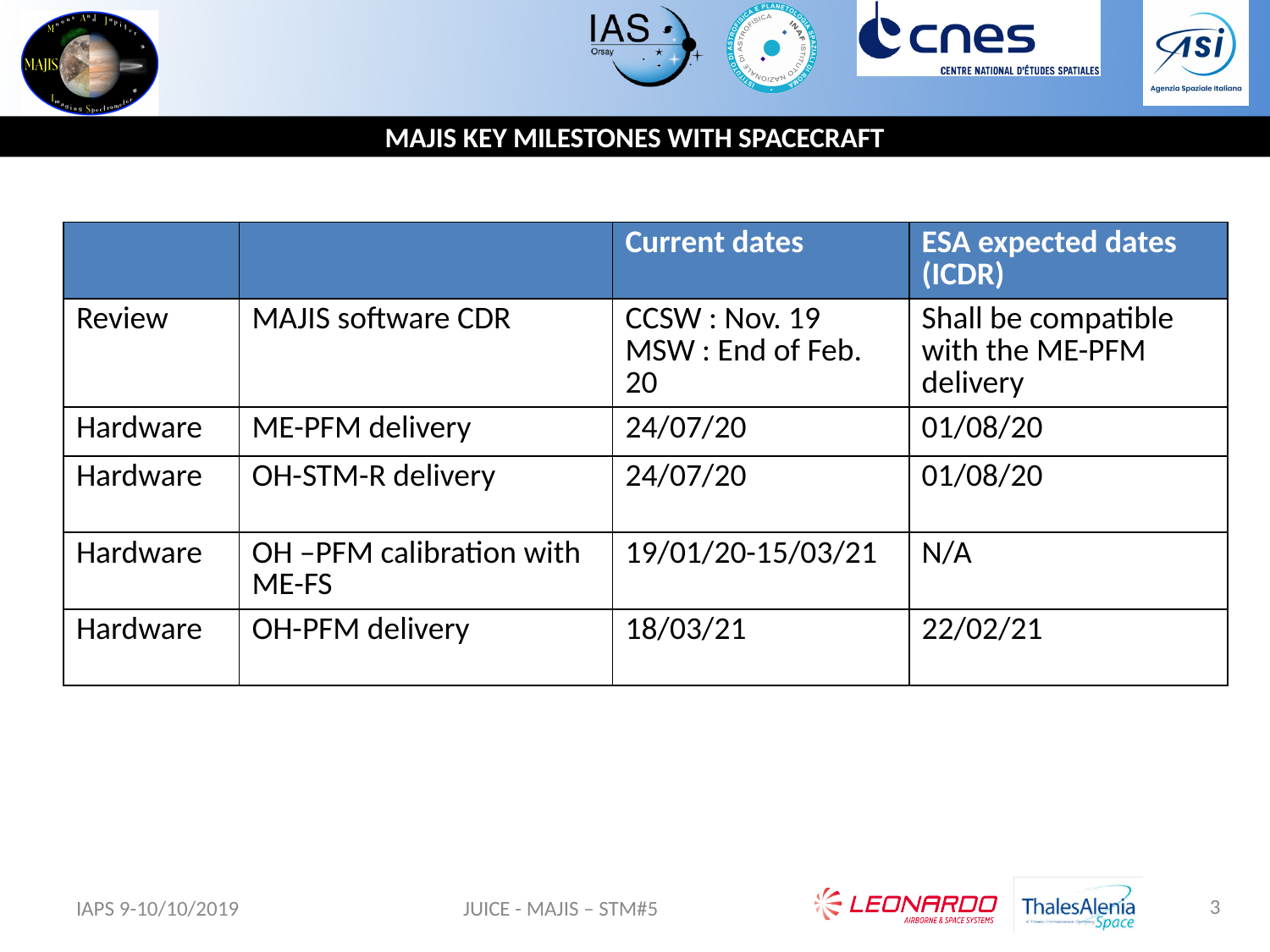

# MAJIS KEY MILESTONES WITH SPACECRAFT
|  |  | Current dates | ESA expected dates (ICDR) |
| --- | --- | --- | --- |
| Review | MAJIS software CDR | CCSW : Nov. 19 MSW : End of Feb. 20 | Shall be compatible with the ME-PFM delivery |
| Hardware | ME-PFM delivery | 24/07/20 | 01/08/20 |
| Hardware | OH-STM-R delivery | 24/07/20 | 01/08/20 |
| Hardware | OH –PFM calibration with ME-FS | 19/01/20-15/03/21 | N/A |
| Hardware | OH-PFM delivery | 18/03/21 | 22/02/21 |
3
IAPS 9-10/10/2019
JUICE - MAJIS – STM#5